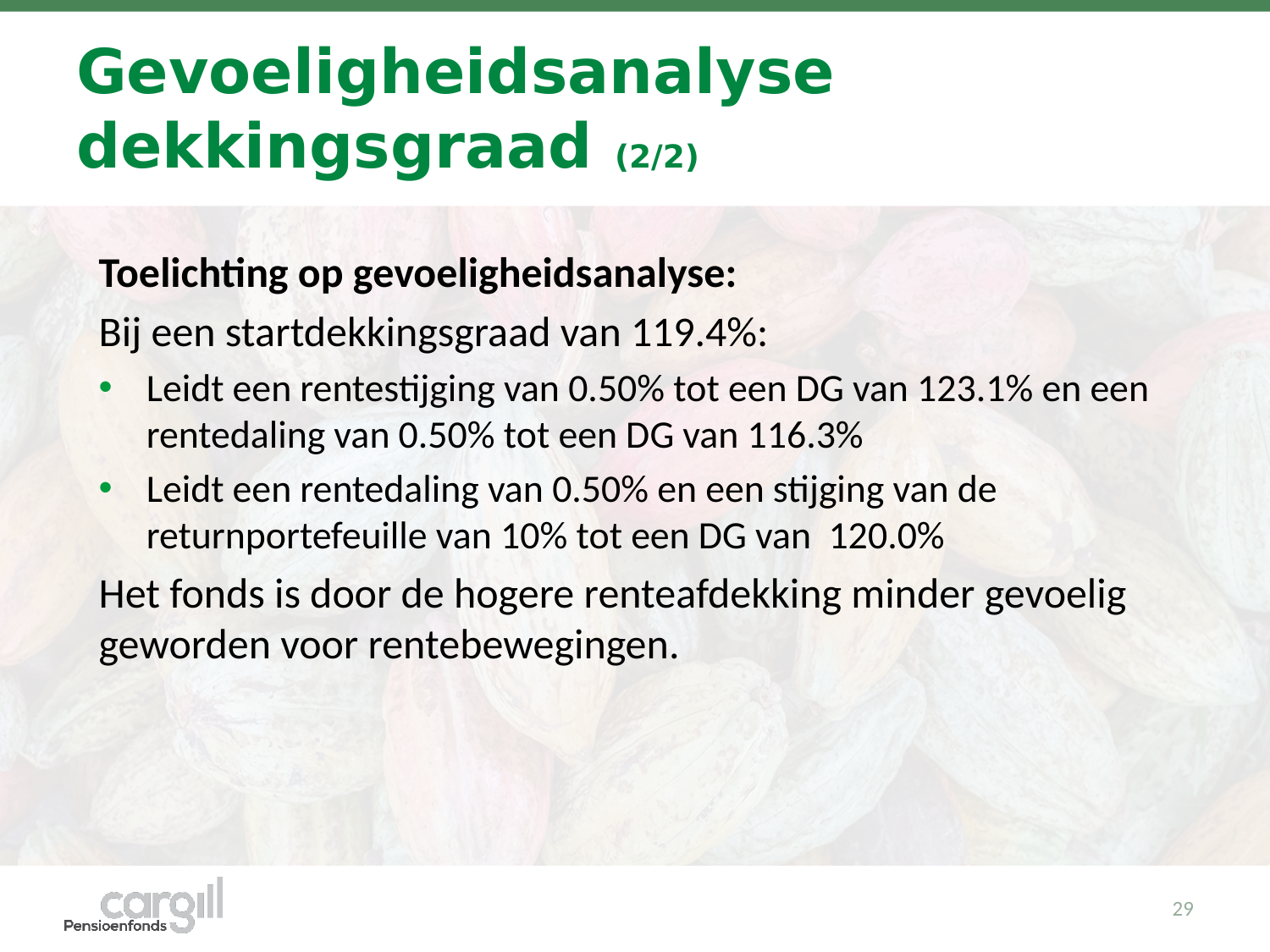

# Gevoeligheidsanalyse dekkingsgraad (2/2)
Toelichting op gevoeligheidsanalyse:
Bij een startdekkingsgraad van 119.4%:
Leidt een rentestijging van 0.50% tot een DG van 123.1% en een rentedaling van 0.50% tot een DG van 116.3%
Leidt een rentedaling van 0.50% en een stijging van de returnportefeuille van 10% tot een DG van  120.0%
Het fonds is door de hogere renteafdekking minder gevoelig geworden voor rentebewegingen.

29